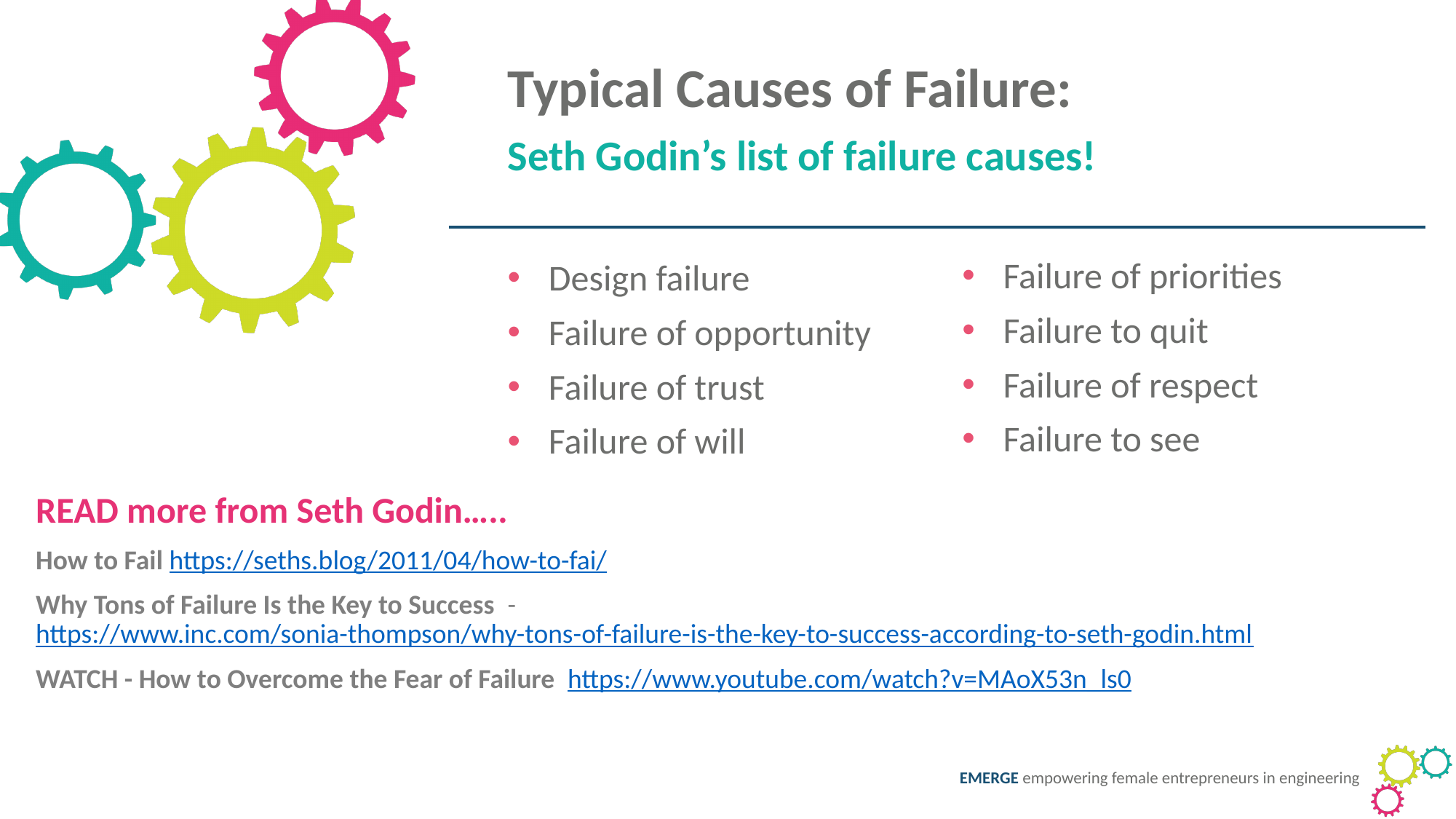

Typical Causes of Failure:
Seth Godin’s list of failure causes!

Failure of priorities
Failure to quit
Failure of respect
Failure to see

Design failure
Failure of opportunity
Failure of trust
Failure of will

READ more from Seth Godin…..
How to Fail https://seths.blog/2011/04/how-to-fai/
Why Tons of Failure Is the Key to Success  - https://www.inc.com/sonia-thompson/why-tons-of-failure-is-the-key-to-success-according-to-seth-godin.html
WATCH - How to Overcome the Fear of Failure  https://www.youtube.com/watch?v=MAoX53n_ls0